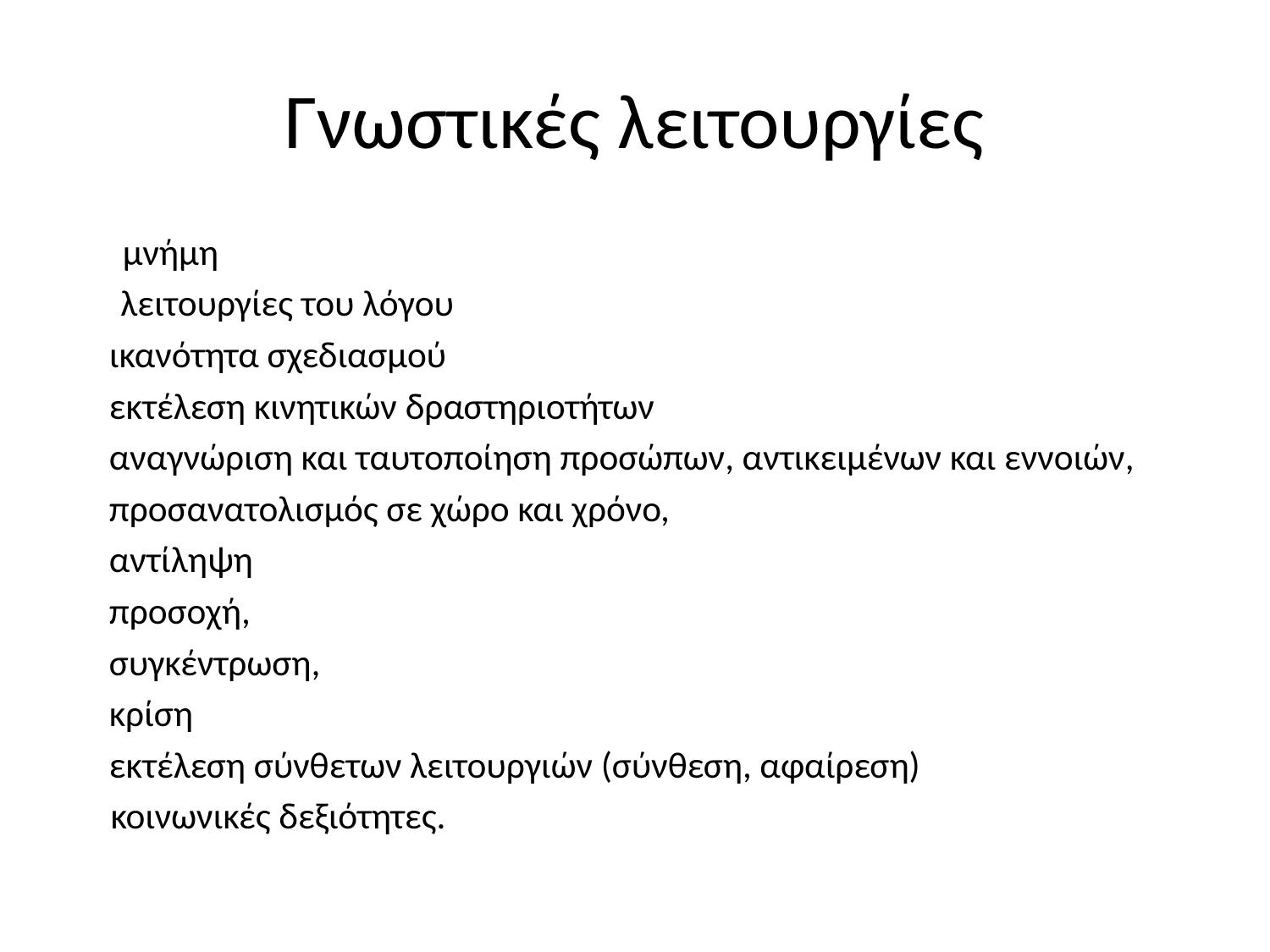

# Γνωστικές λειτουργίες
μνήμη
   	λειτουργίες του λόγου
    ικανότητα σχεδιασμού
    εκτέλεση κινητικών δραστηριοτήτων
    αναγνώριση και ταυτοποίηση προσώπων, αντικειμένων και εννοιών,
    προσανατολισμός σε χώρο και χρόνο,
    αντίληψη
    προσοχή,
    συγκέντρωση,
    κρίση
    εκτέλεση σύνθετων λειτουργιών (σύνθεση, αφαίρεση)
κοινωνικές δεξιότητες.